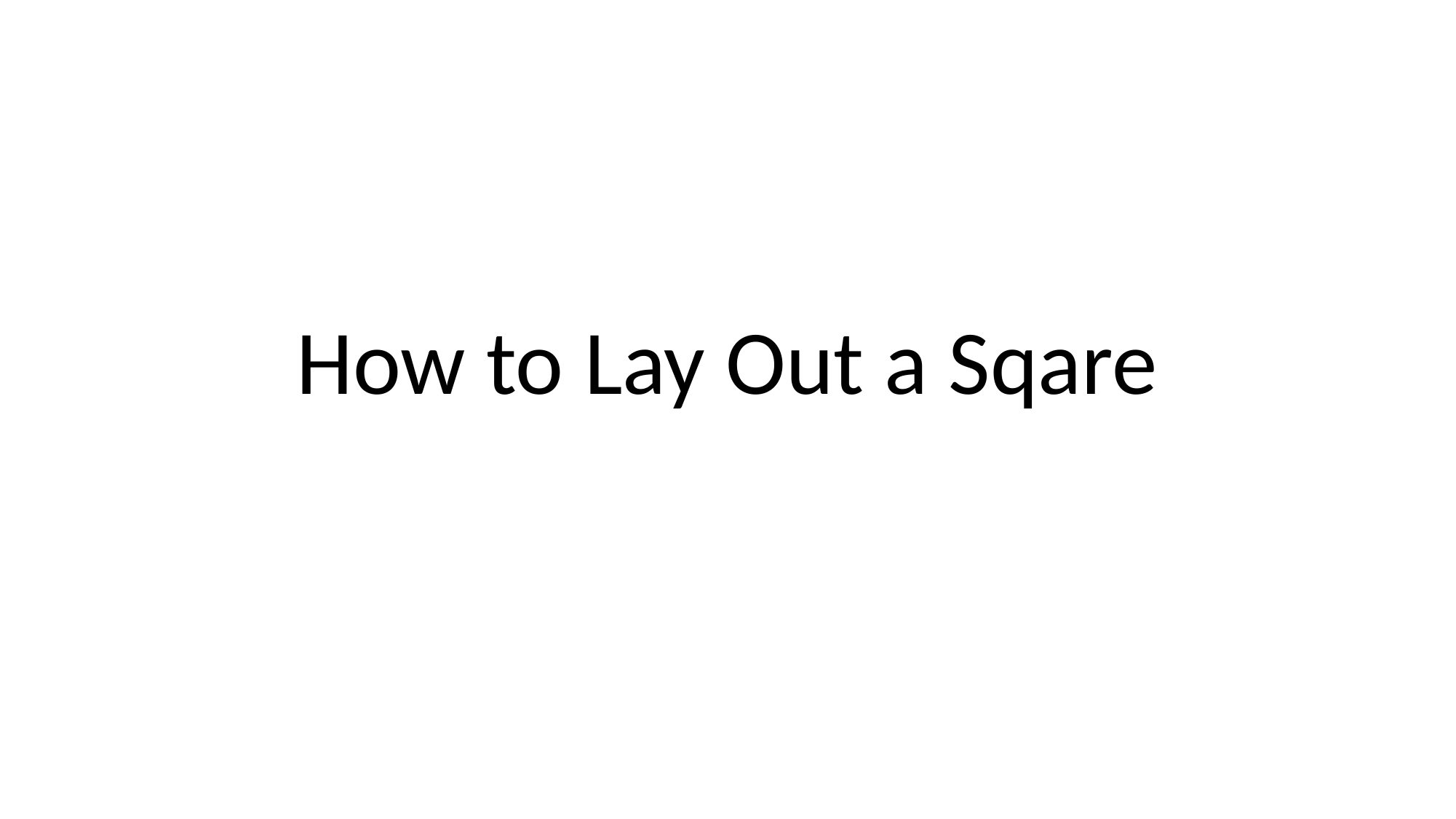

# How to Lay Out a Sqare